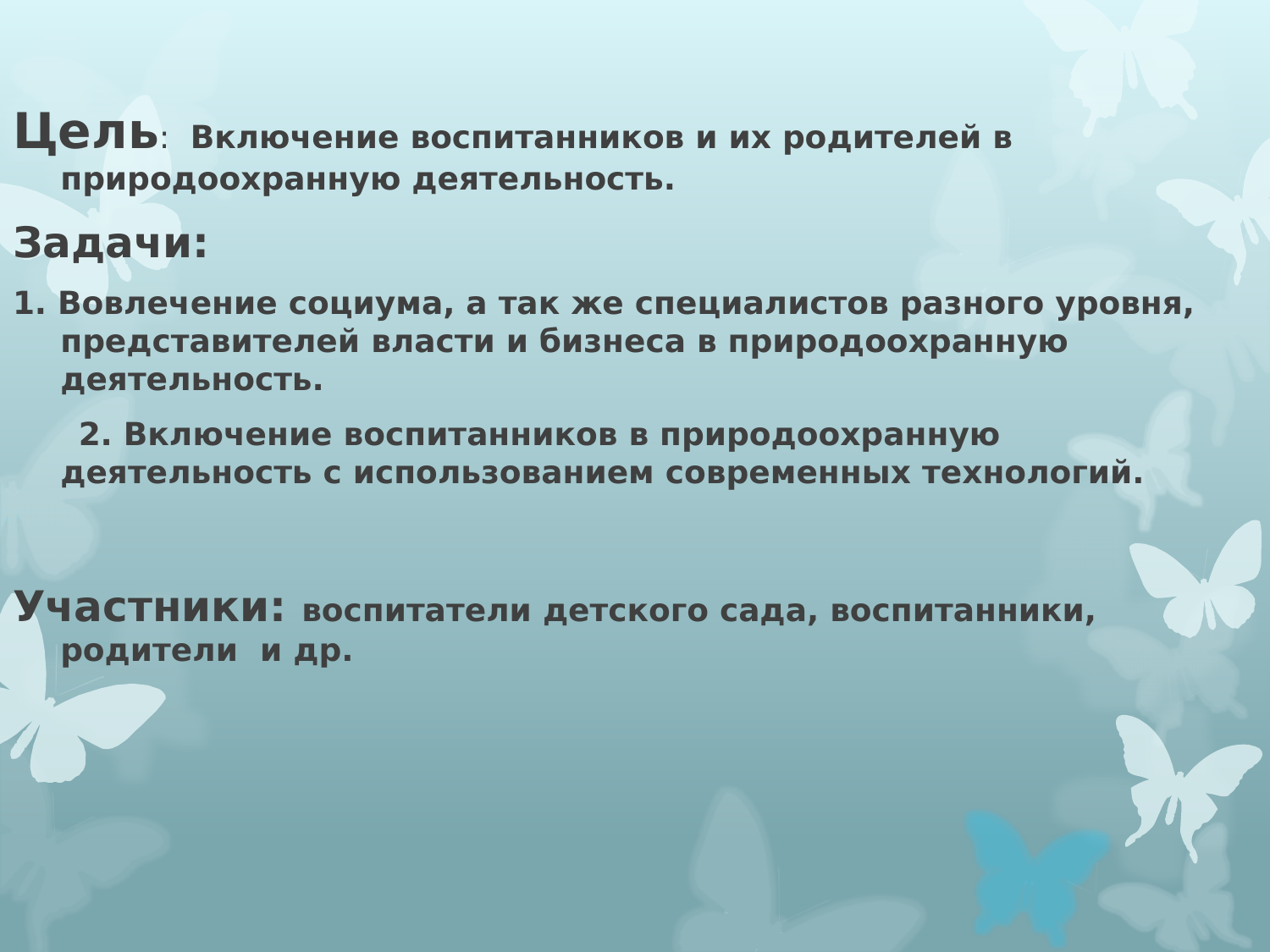

Цель:  Включение воспитанников и их родителей в природоохранную деятельность.
Задачи:
1. Вовлечение социума, а так же специалистов разного уровня, представителей власти и бизнеса в природоохранную деятельность.
      2. Включение воспитанников в природоохранную деятельность с использованием современных технологий.

Участники: воспитатели детского сада, воспитанники, родители  и др.